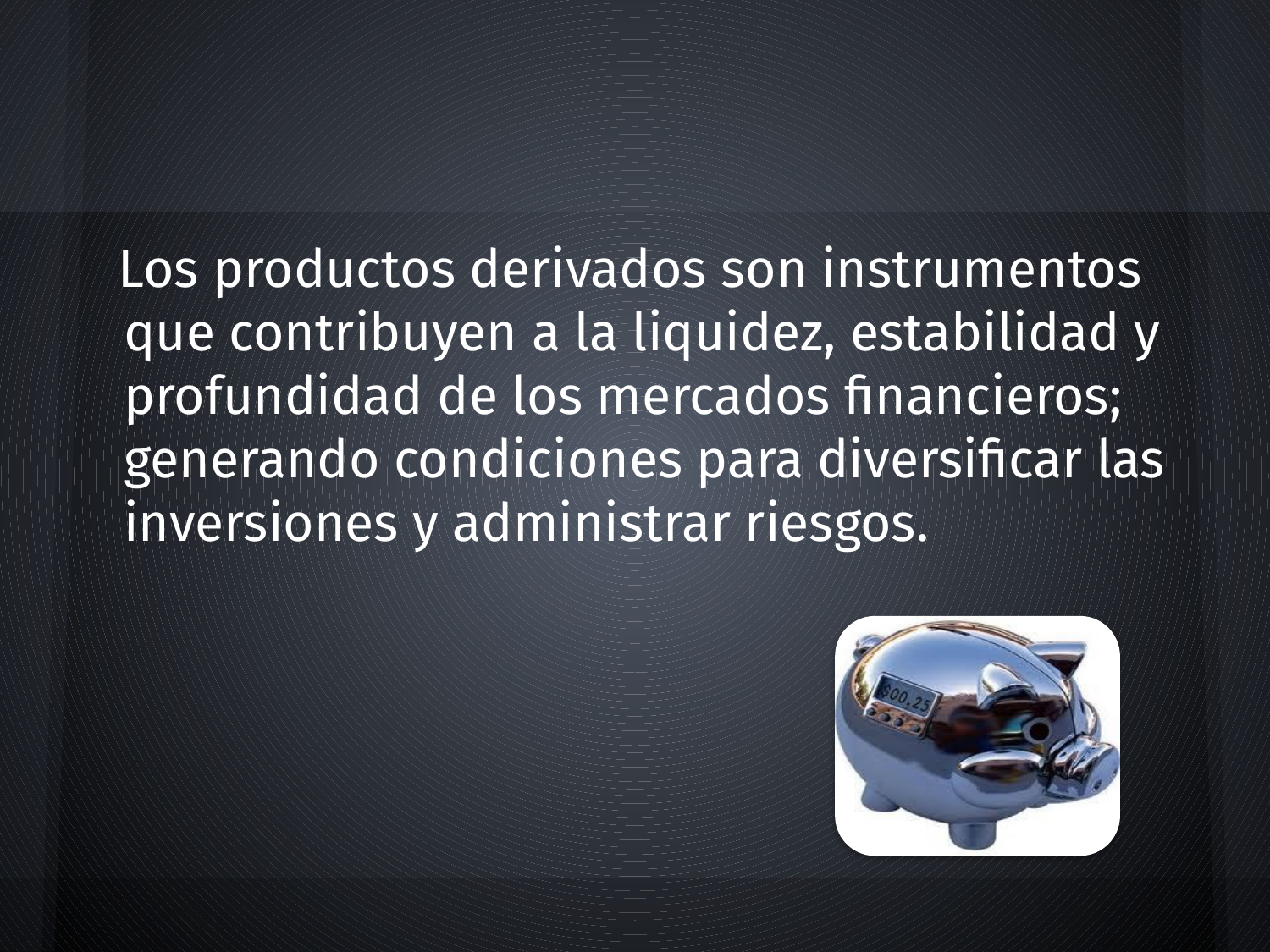

#
   Los productos derivados son instrumentos que contribuyen a la liquidez, estabilidad y profundidad de los mercados financieros; generando condiciones para diversificar las inversiones y administrar riesgos.